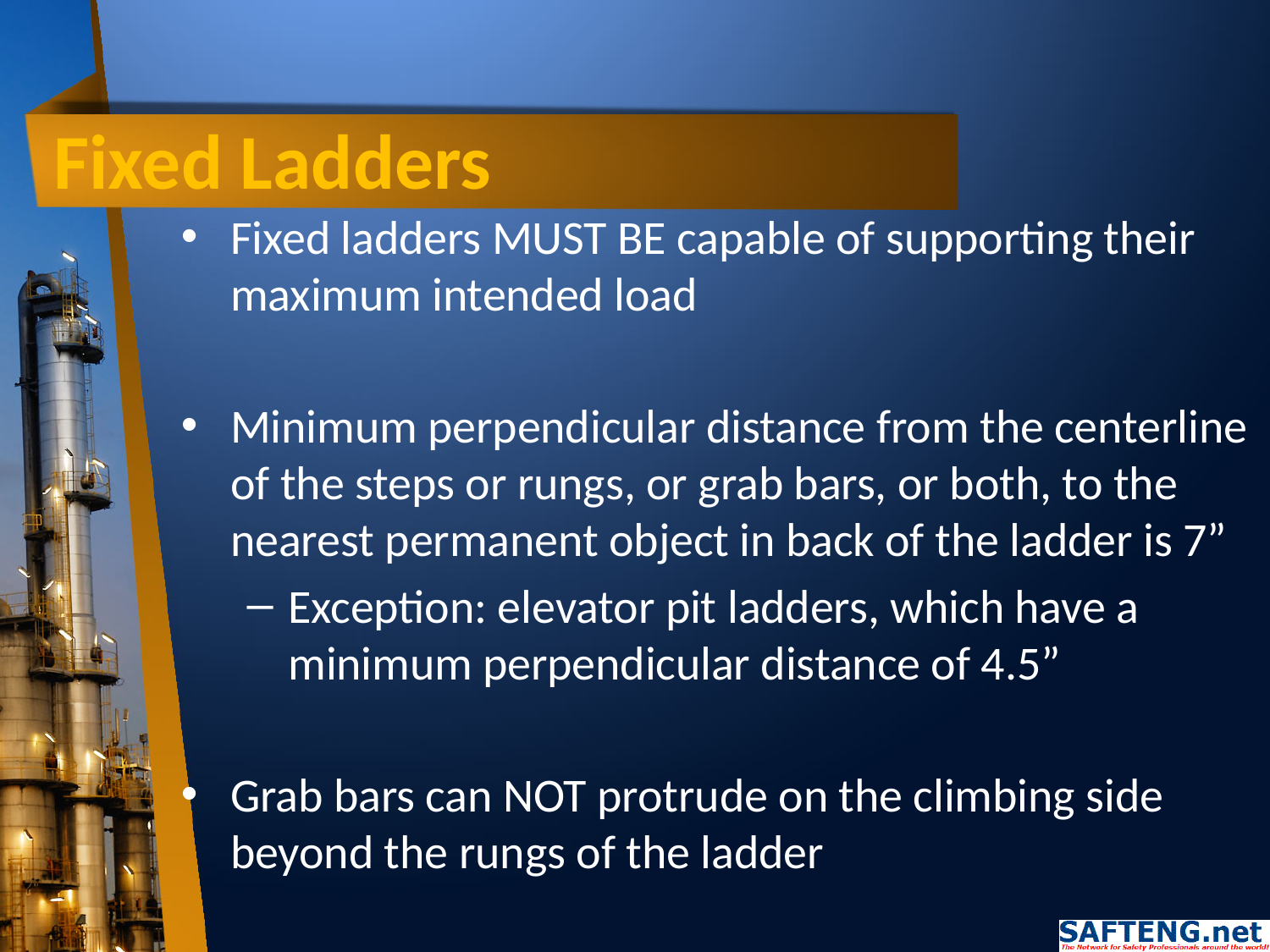

# Fixed Ladders
Fixed ladders MUST BE capable of supporting their maximum intended load

Minimum perpendicular distance from the centerline of the steps or rungs, or grab bars, or both, to the nearest permanent object in back of the ladder is 7”
Exception: elevator pit ladders, which have a minimum perpendicular distance of 4.5”

Grab bars can NOT protrude on the climbing side beyond the rungs of the ladder